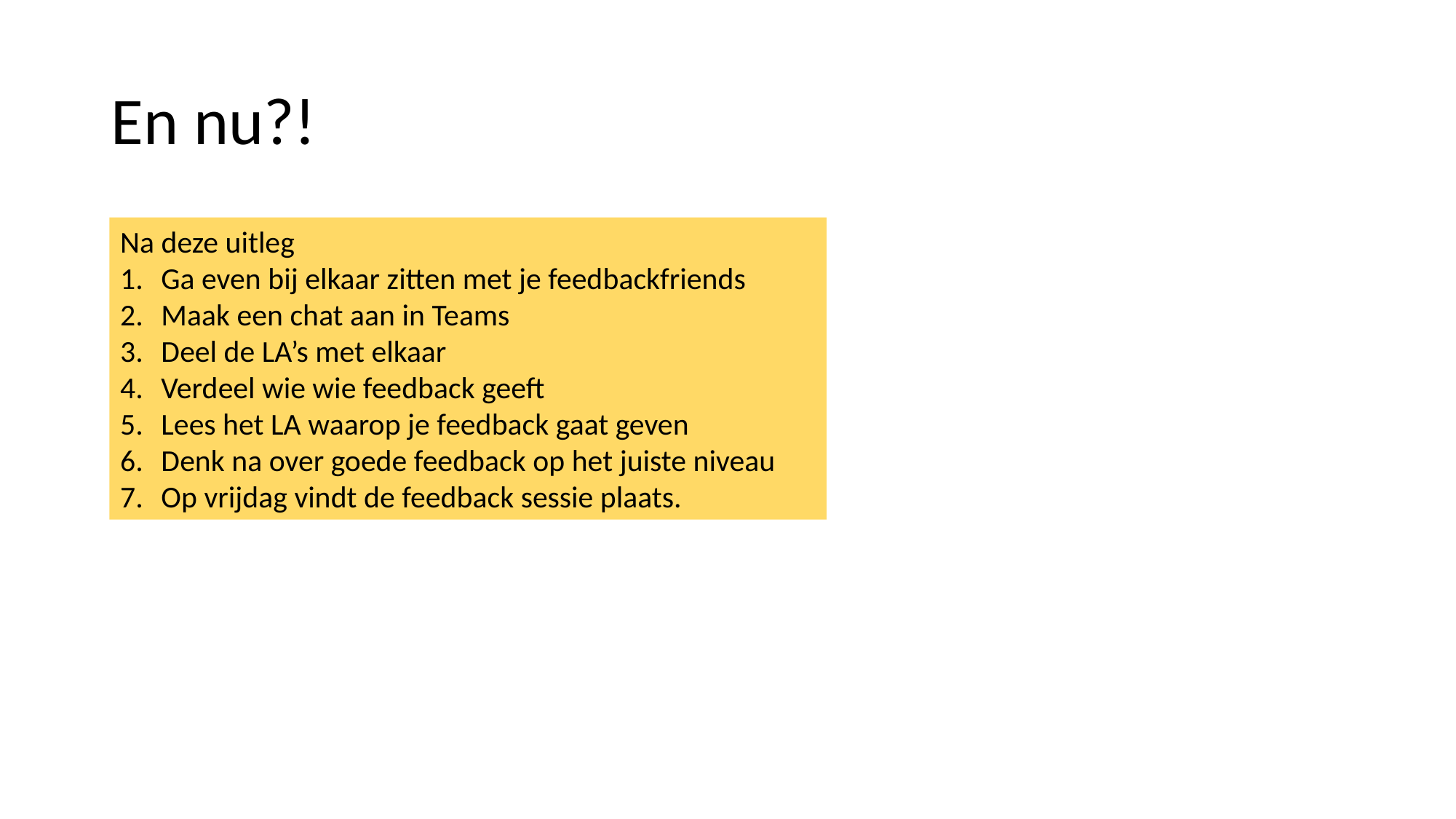

# En nu?!
Na deze uitleg
Ga even bij elkaar zitten met je feedbackfriends
Maak een chat aan in Teams
Deel de LA’s met elkaar
Verdeel wie wie feedback geeft
Lees het LA waarop je feedback gaat geven
Denk na over goede feedback op het juiste niveau
Op vrijdag vindt de feedback sessie plaats.